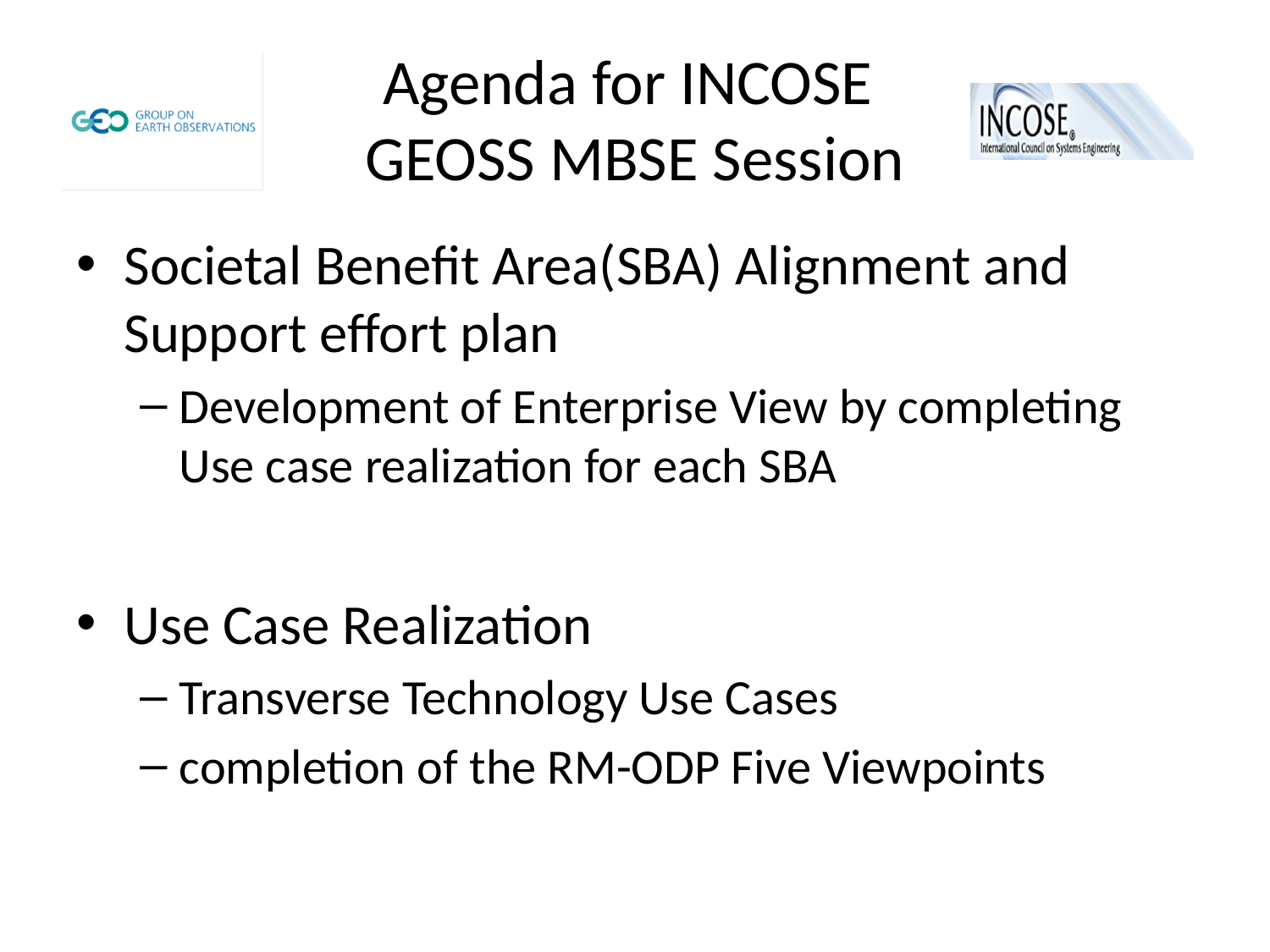

# Agenda for INCOSE GEOSS MBSE Session
Societal Benefit Area(SBA) Alignment and Support effort plan
Development of Enterprise View by completing Use case realization for each SBA

Use Case Realization
Transverse Technology Use Cases
completion of the RM-ODP Five Viewpoints